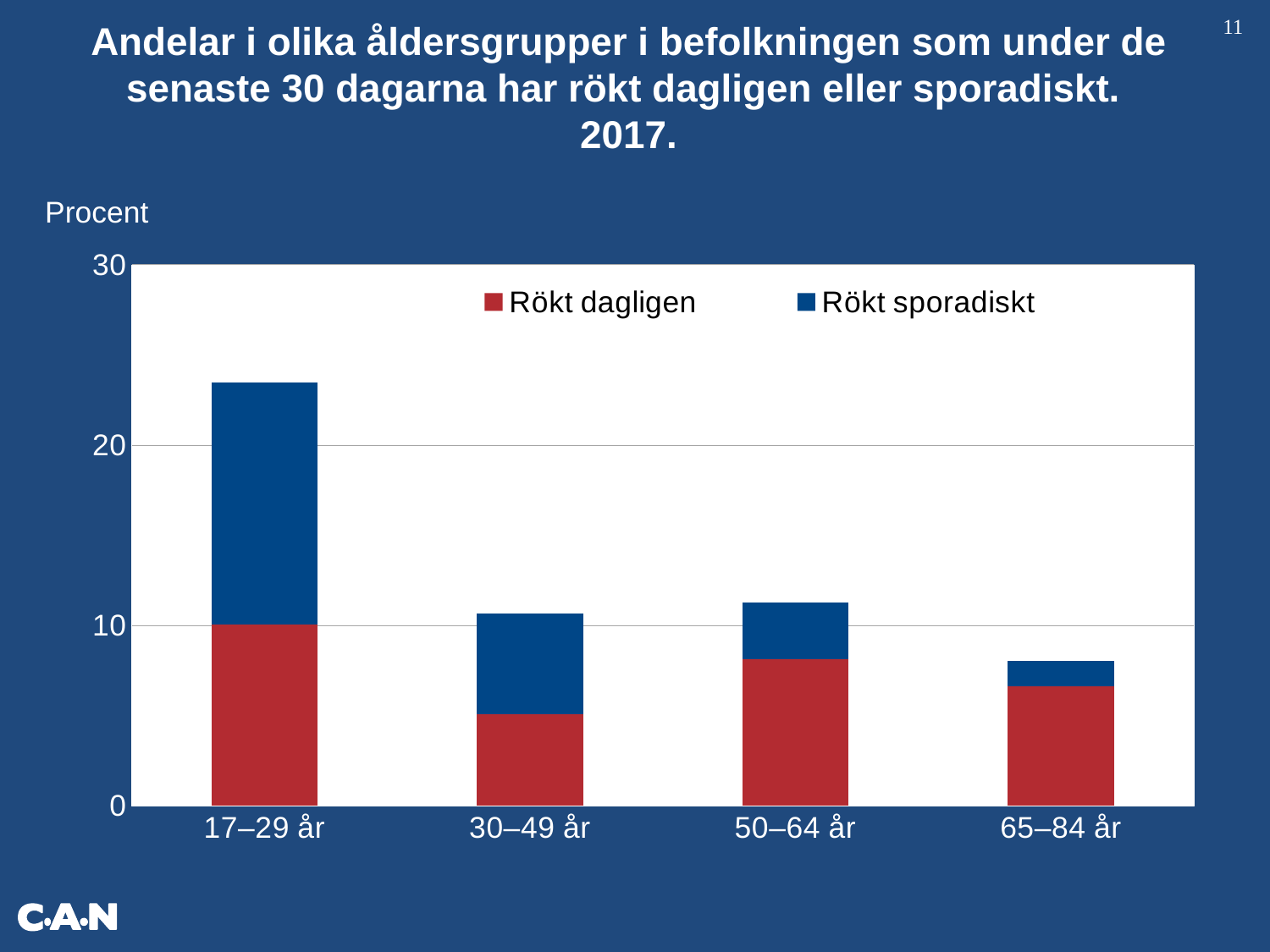

Andelar i olika åldersgrupper i befolkningen som under de senaste 30 dagarna har rökt dagligen eller sporadiskt.
2017.
11
Procent

### Chart

| Category | Rökt dagligen |  | Rökt sporadiskt  |  |
|---|---|---|---|---|
| 17–29 år | 10.060318447580496 | None | 13.412131509064087 | None |
| 30–49 år | 5.065286994240758 | None | 5.5868995094773535 | None |
| 50–64 år | 8.129860358480629 | None | 3.116570179477751 | None |
| 65–84 år | 6.602560649125006 | None | 1.4191317849578255 | None |